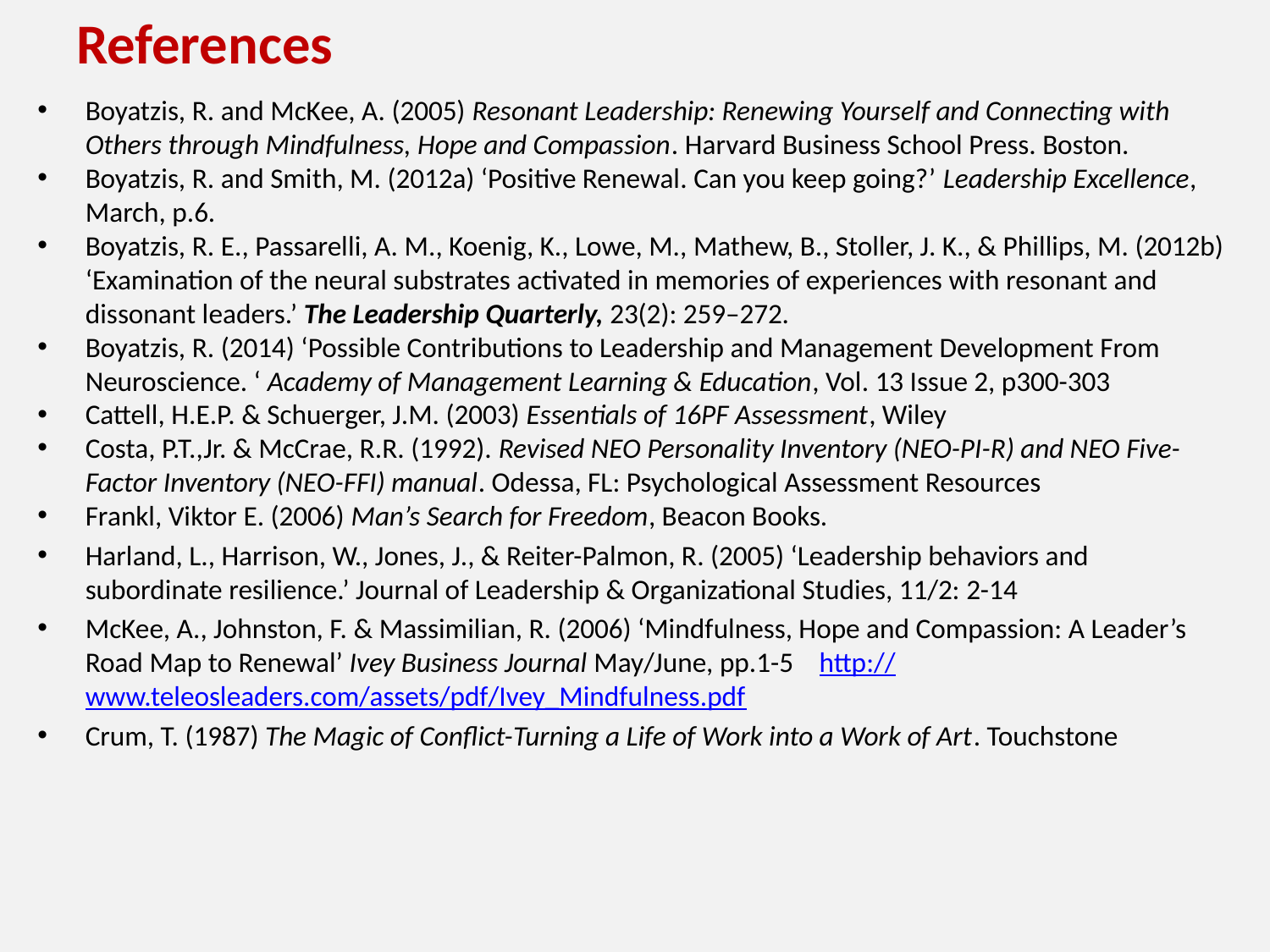

# References
Boyatzis, R. and McKee, A. (2005) Resonant Leadership: Renewing Yourself and Connecting with Others through Mindfulness, Hope and Compassion. Harvard Business School Press. Boston.
Boyatzis, R. and Smith, M. (2012a) ‘Positive Renewal. Can you keep going?’ Leadership Excellence, March, p.6.
Boyatzis, R. E., Passarelli, A. M., Koenig, K., Lowe, M., Mathew, B., Stoller, J. K., & Phillips, M. (2012b) ‘Examination of the neural substrates activated in memories of experiences with resonant and dissonant leaders.’ The Leadership Quarterly, 23(2): 259–272.
Boyatzis, R. (2014) ‘Possible Contributions to Leadership and Management Development From Neuroscience. ‘ Academy of Management Learning & Education, Vol. 13 Issue 2, p300-303
Cattell, H.E.P. & Schuerger, J.M. (2003) Essentials of 16PF Assessment, Wiley
Costa, P.T.,Jr. & McCrae, R.R. (1992). Revised NEO Personality Inventory (NEO-PI-R) and NEO Five-Factor Inventory (NEO-FFI) manual. Odessa, FL: Psychological Assessment Resources
Frankl, Viktor E. (2006) Man’s Search for Freedom, Beacon Books.
Harland, L., Harrison, W., Jones, J., & Reiter-Palmon, R. (2005) ‘Leadership behaviors and subordinate resilience.’ Journal of Leadership & Organizational Studies, 11/2: 2-14
McKee, A., Johnston, F. & Massimilian, R. (2006) ‘Mindfulness, Hope and Compassion: A Leader’s Road Map to Renewal’ Ivey Business Journal May/June, pp.1-5    http://www.teleosleaders.com/assets/pdf/Ivey_Mindfulness.pdf
Crum, T. (1987) The Magic of Conflict-Turning a Life of Work into a Work of Art. Touchstone